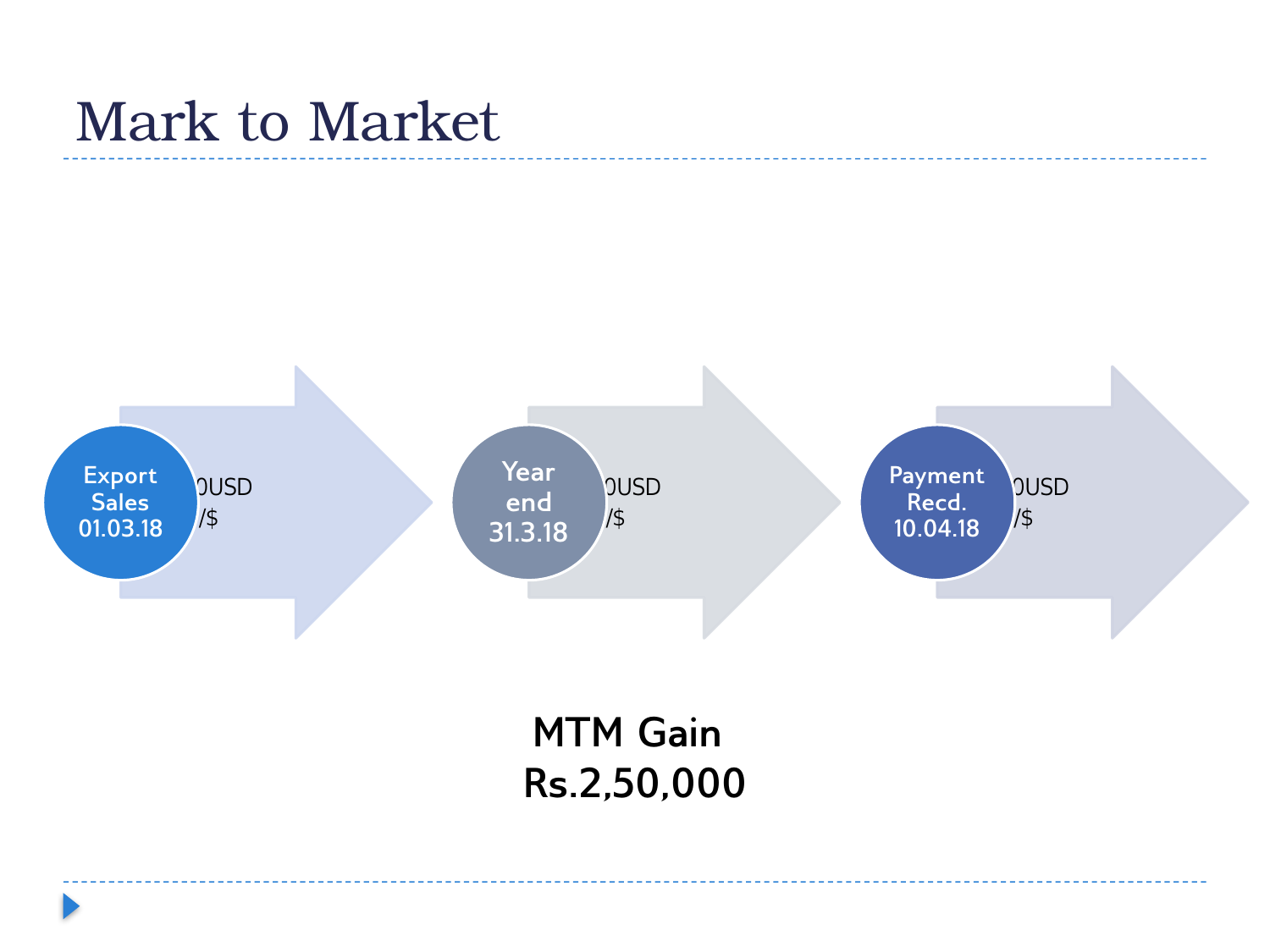

# Mark to Market
50000USD
Rs.60/$
Export Sales 01.03.18
50000USD
Rs.65/$
Year end 31.3.18
50000USD
Rs.62/$
Payment Recd. 10.04.18
MTM Gain
Rs.2,50,000